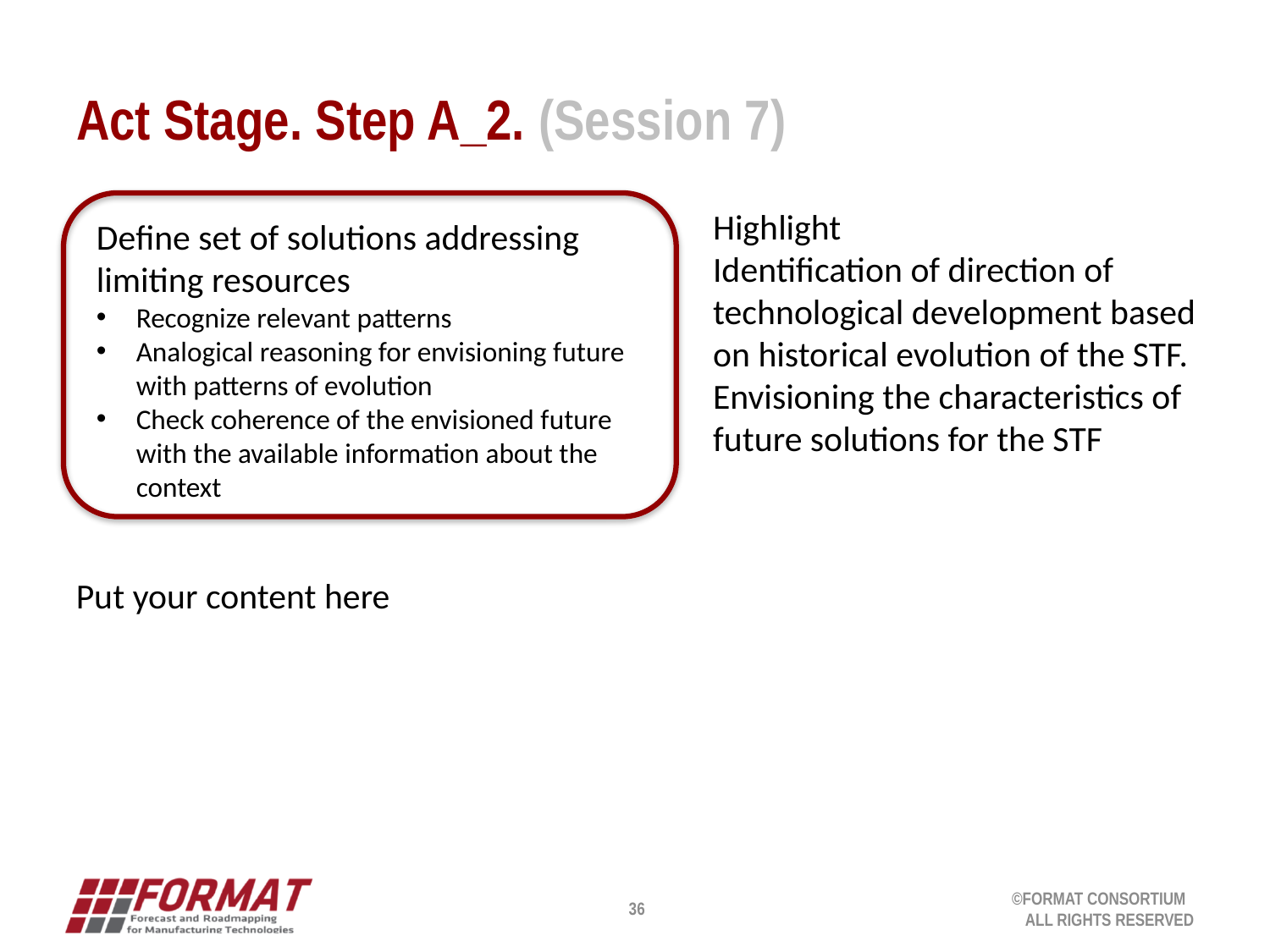

# Act Stage. Step A_2. (Session 7)

Highlight
Identification of direction of technological development based on historical evolution of the STF.
Envisioning the characteristics of future solutions for the STF
Define set of solutions addressing limiting resources
Recognize relevant patterns
Analogical reasoning for envisioning future with patterns of evolution
Check coherence of the envisioned future with the available information about the context
Put your content here
36
©FORMAT CONSORTIUM
ALL RIGHTS RESERVED